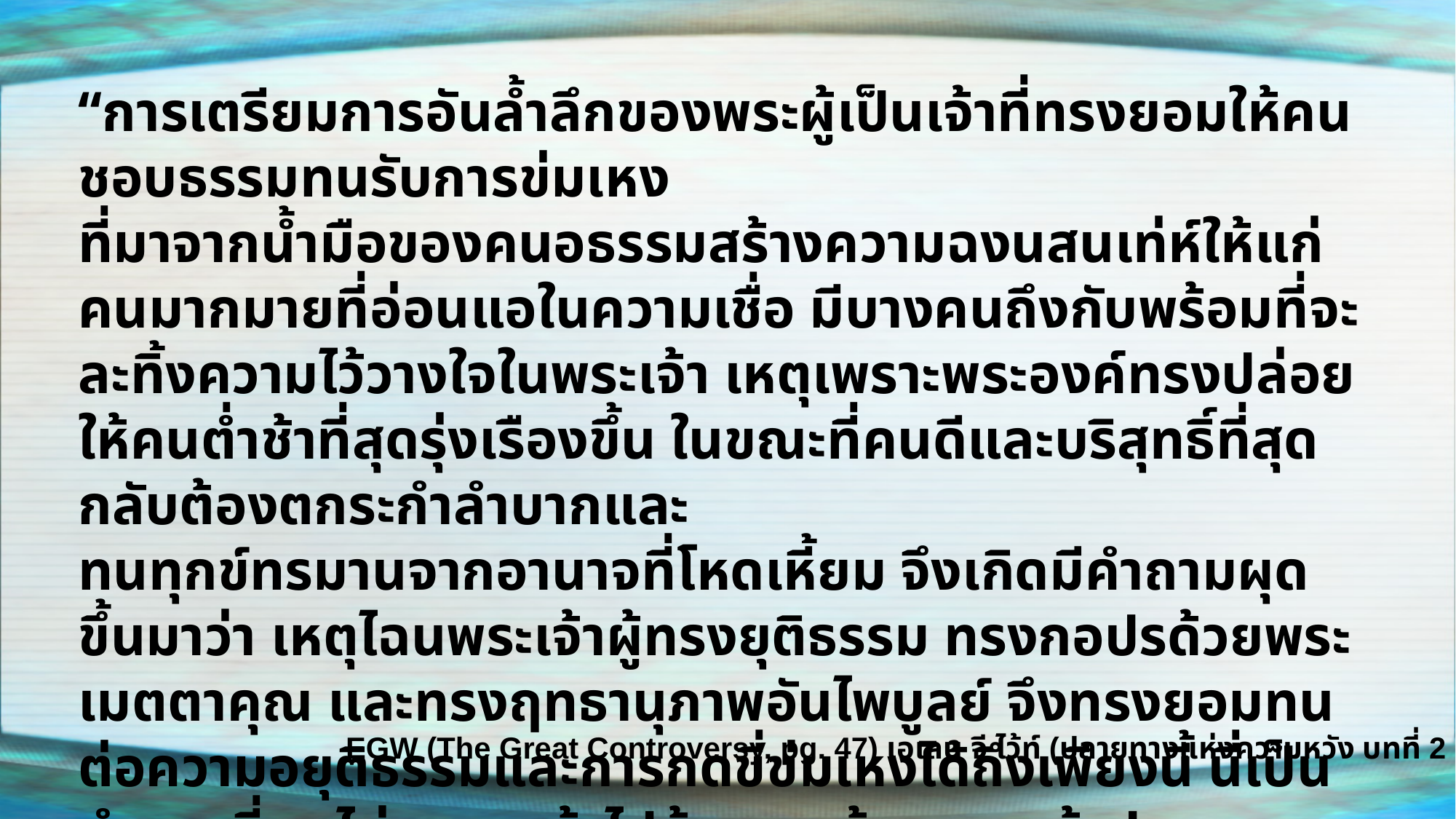

“การเตรียมการอันล้ำลึกของพระผู้เป็นเจ้าที่ทรงยอมให้คนชอบธรรมทนรับการข่มเหง
ที่มาจากน้ำมือของคนอธรรมสร้างความฉงนสนเท่ห์ให้แก่คนมากมายที่อ่อนแอในความเชื่อ มีบางคนถึงกับพร้อมที่จะละทิ้งความไว้วางใจในพระเจ้า เหตุเพราะพระองค์ทรงปล่อยให้คนต่ำช้าที่สุดรุ่งเรืองขึ้น ในขณะที่คนดีและบริสุทธิ์ที่สุดกลับต้องตกระกำลำบากและ
ทนทุกข์ทรมานจากอานาจที่โหดเหี้ยม จึงเกิดมีคำถามผุดขึ้นมาว่า เหตุไฉนพระเจ้าผู้ทรงยุติธรรม ทรงกอปรด้วยพระเมตตาคุณ และทรงฤทธานุภาพอันไพบูลย์ จึงทรงยอมทนต่อความอยุติธรรมและการกดขี่ข่มเหงได้ถึงเพียงนี้ นี่เป็นคำถามที่เราไม่ควรจะเข้าไปข้องแวะด้วย พระเจ้าประทานสักขีพยานแห่งรักของพระองค์ให้แก่เราอย่างเพียงพอ และเราก็
ไม่ควรสงสัยในความรักมั่นคงของพระองค์เพียงเพราะความไม่เข้าใจของเราเองในเรื่องพระราชกิจแห่งการทรงจัดเตรียมของพระองค์”
EGW (The Great Controversy, pg. 47) เอเลน จี ไว้ท์ (ปลายทางแห่งความหวัง บทที่ 2 หน้า 30)